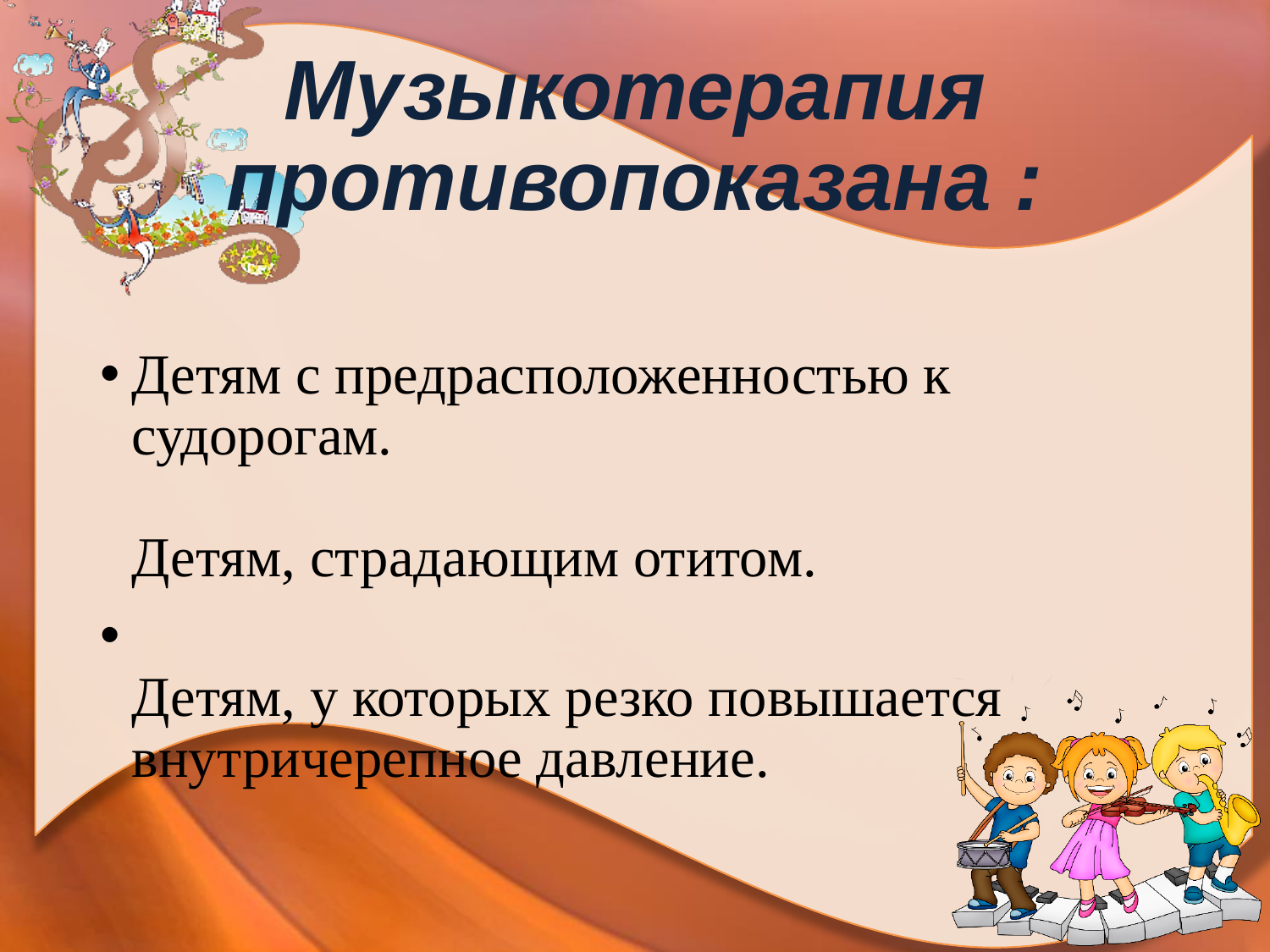

# Музыкотерапия противопоказана :

Детям с предрасположенностью к судорогам.
Детям, страдающим отитом.
Детям, у которых резко повышается внутричерепное давление.